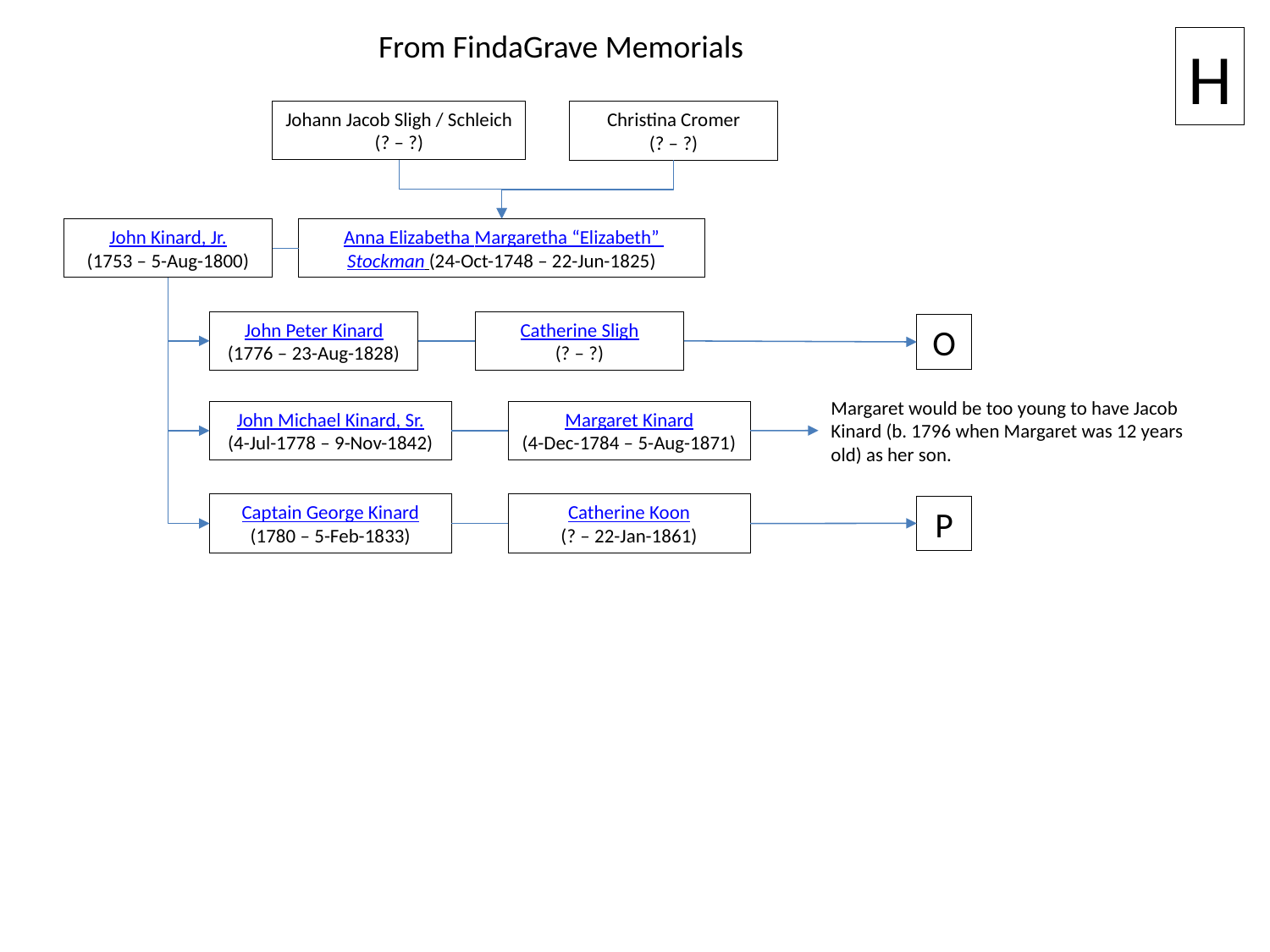

From FindaGrave Memorials
H
Johann Jacob Sligh / Schleich
(? – ?)
Christina Cromer
(? – ?)
John Kinard, Jr.
(1753 – 5-Aug-1800)
 Anna Elizabetha Margaretha “Elizabeth” Stockman (24-Oct-1748 – 22-Jun-1825)
John Peter Kinard
(1776 – 23-Aug-1828)
Catherine Sligh
(? – ?)
O
Margaret would be too young to have Jacob Kinard (b. 1796 when Margaret was 12 years old) as her son.
John Michael Kinard, Sr.
(4-Jul-1778 – 9-Nov-1842)
Margaret Kinard
(4-Dec-1784 – 5-Aug-1871)
Captain George Kinard
(1780 – 5-Feb-1833)
Catherine Koon
(? – 22-Jan-1861)
P